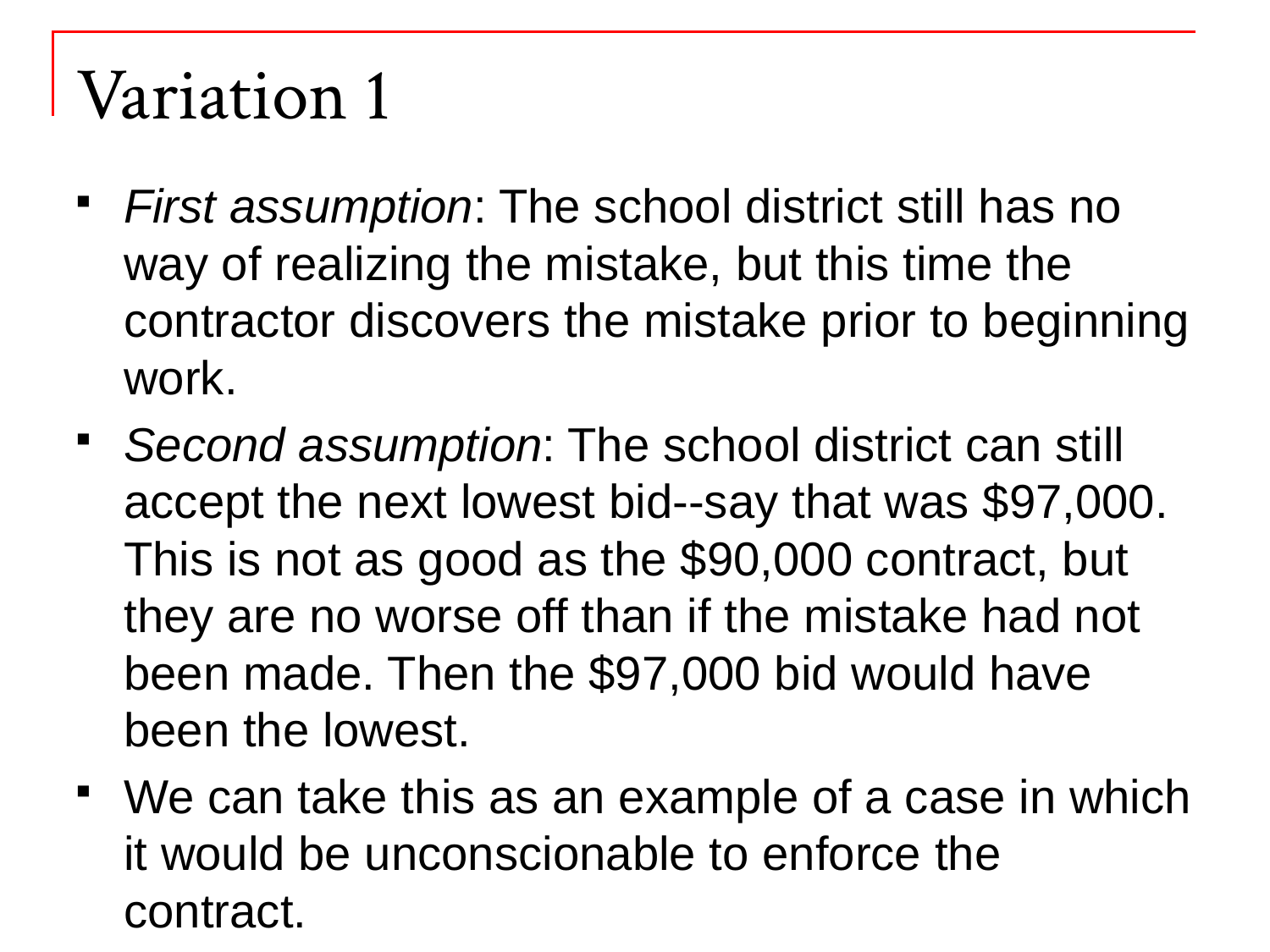

# Variation 1
First assumption: The school district still has no way of realizing the mistake, but this time the contractor discovers the mistake prior to beginning work.
Second assumption: The school district can still accept the next lowest bid--say that was $97,000.  This is not as good as the $90,000 contract, but they are no worse off than if the mistake had not been made. Then the $97,000 bid would have been the lowest.
We can take this as an example of a case in which it would be unconscionable to enforce the contract.